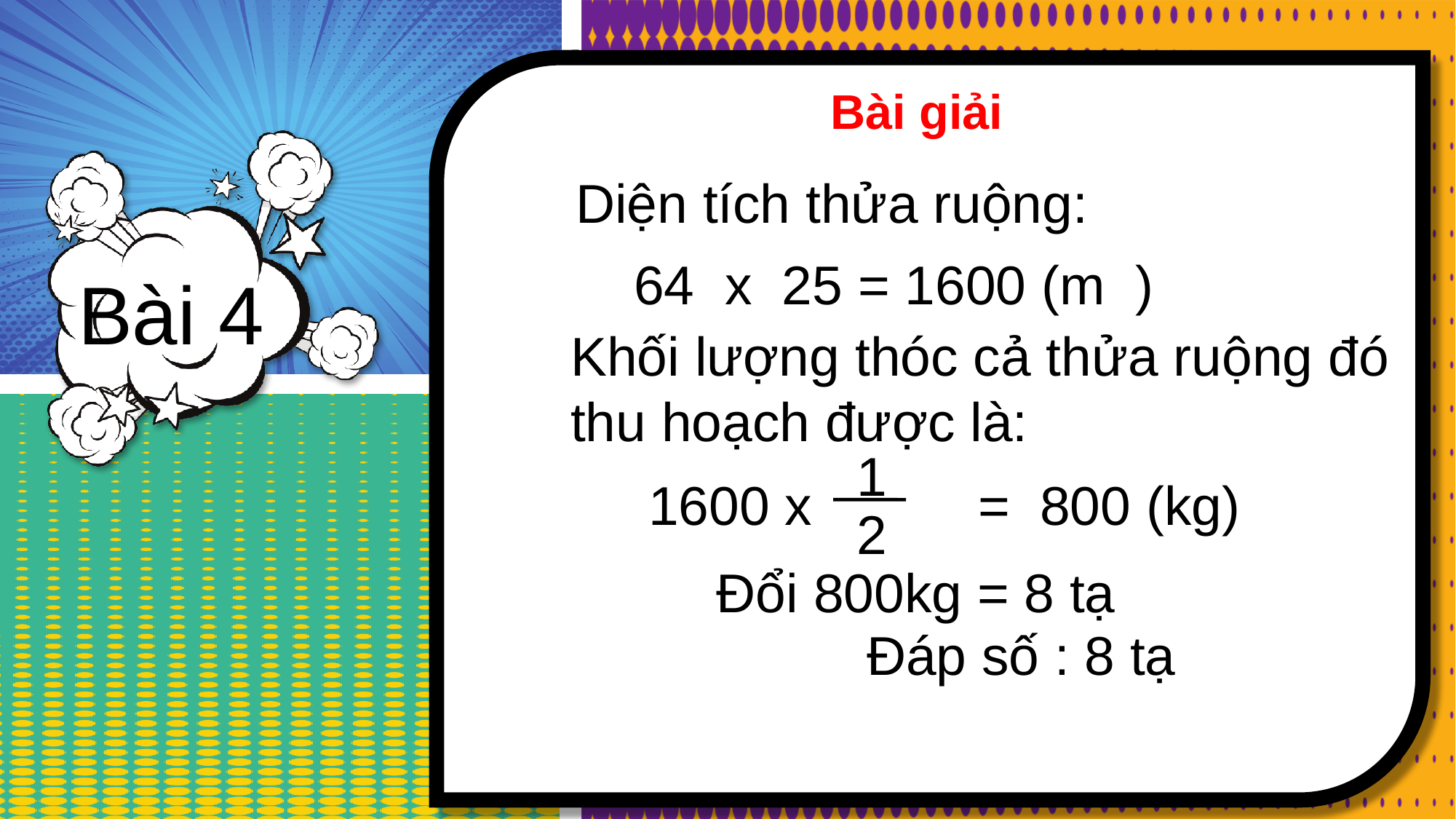

Bài giải
Diện tích thửa ruộng:
64  x  25 = 1600 (m  )
Bài 4
Khối lượng thóc cả thửa ruộng đó             thu hoạch được là:
1
2

1600 x           =  800 (kg)
Đổi 800kg = 8 tạ
Đáp số : 8 tạ